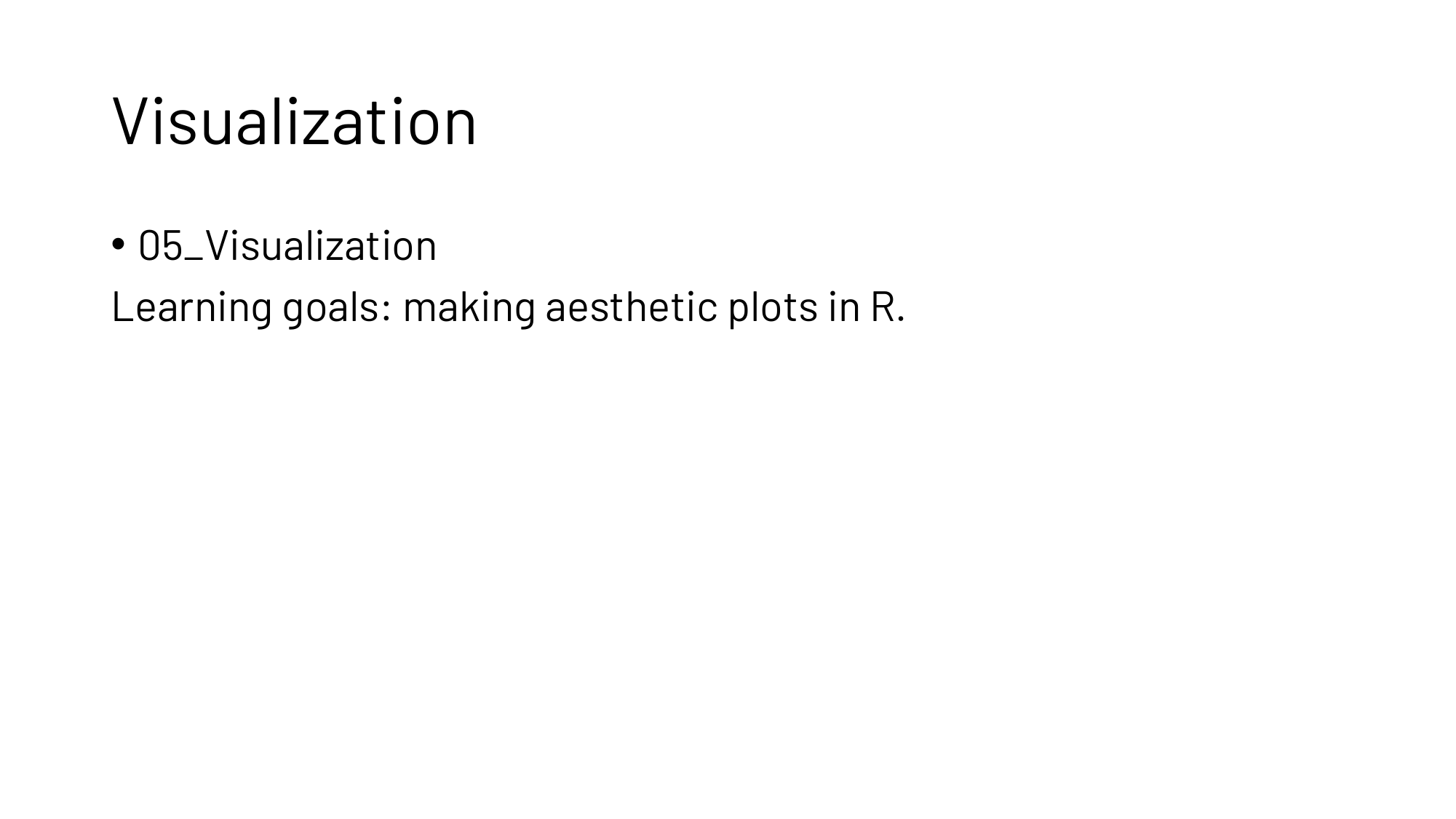

# Visualization
05_Visualization
Learning goals: making aesthetic plots in R.